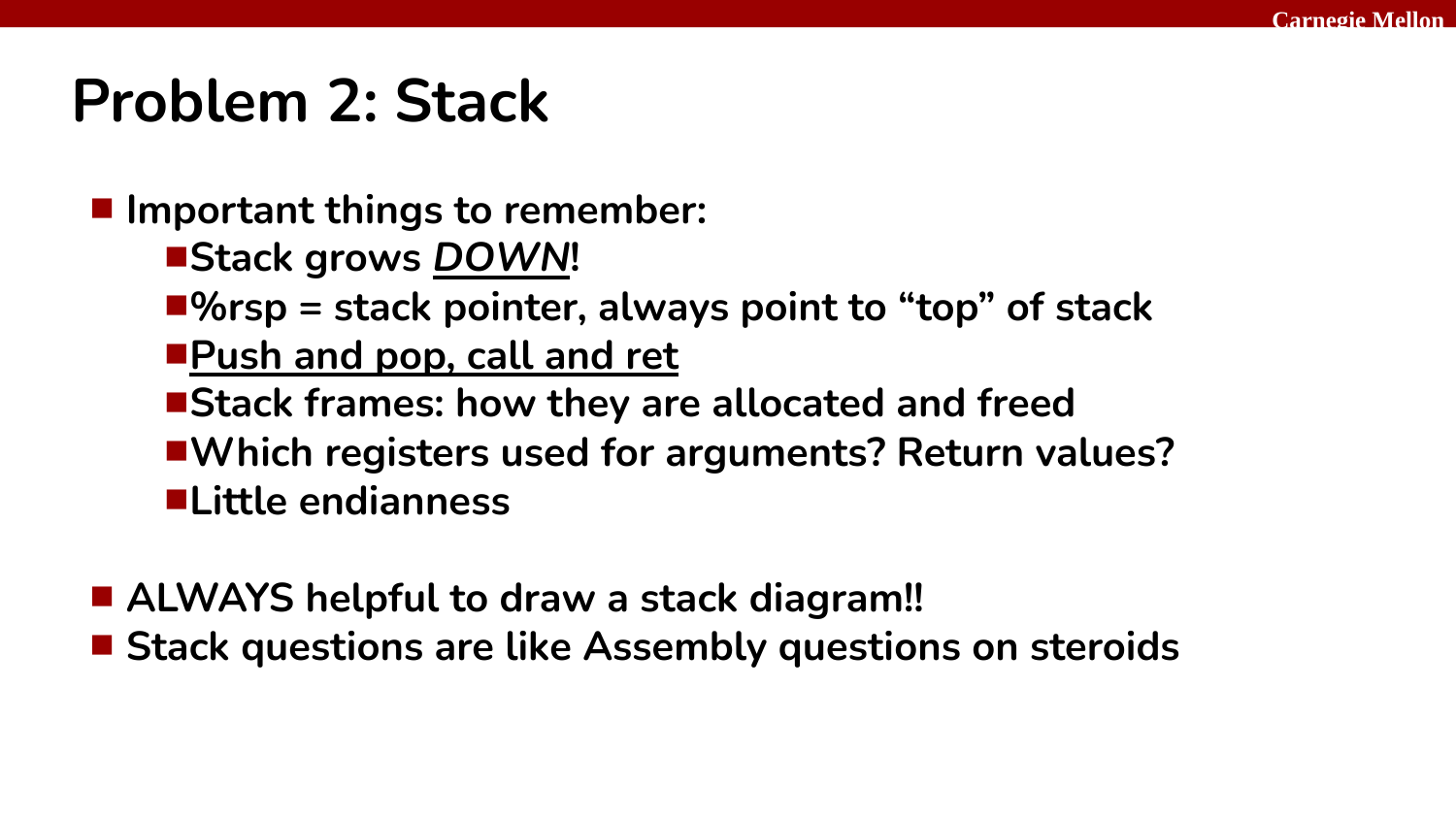

# Problem 2: Stack
Important things to remember:
Stack grows DOWN!
%rsp = stack pointer, always point to “top” of stack
Push and pop, call and ret
Stack frames: how they are allocated and freed
Which registers used for arguments? Return values?
Little endianness

ALWAYS helpful to draw a stack diagram!!
Stack questions are like Assembly questions on steroids